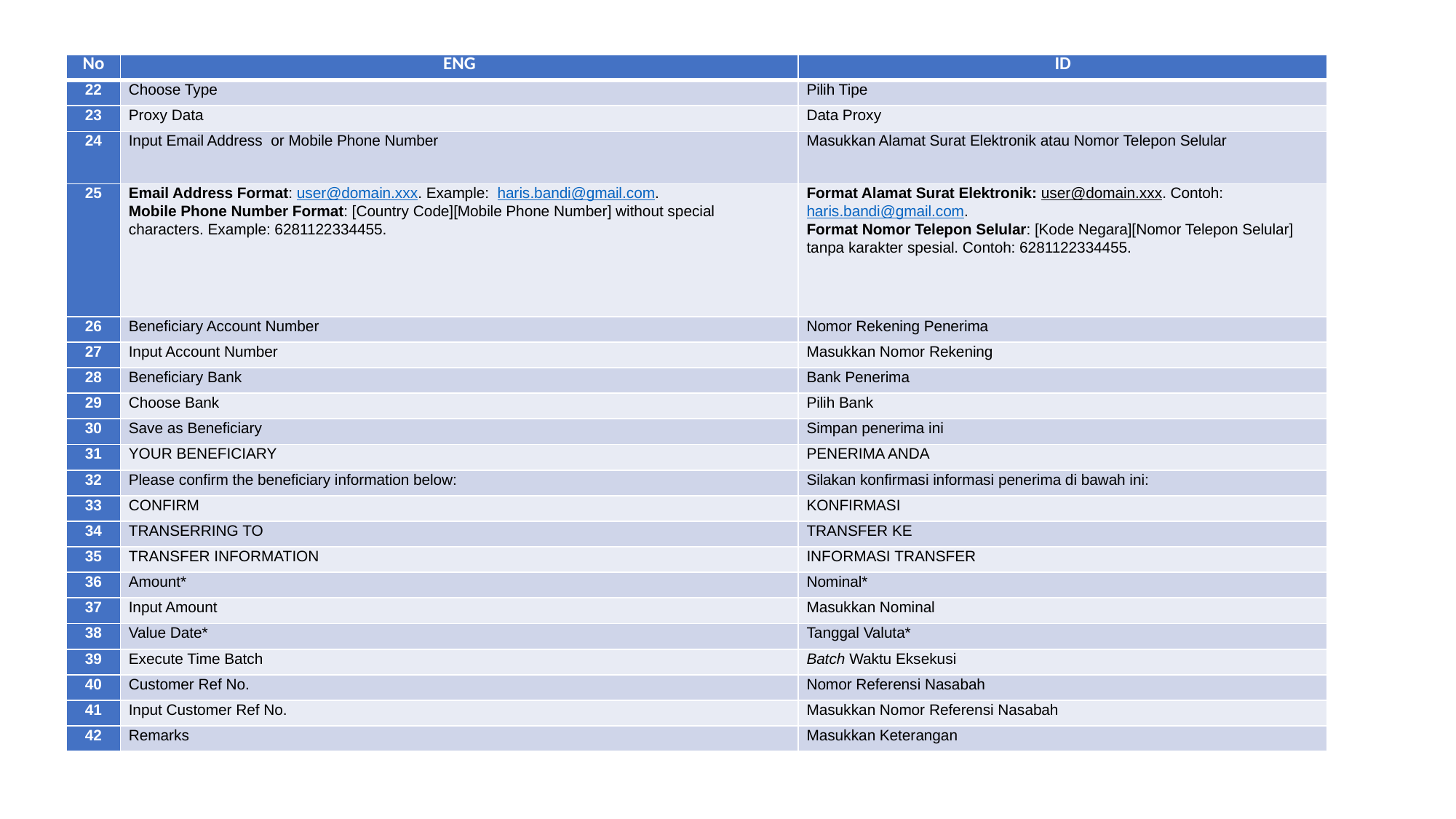

| No | ENG | ID |
| --- | --- | --- |
| 22 | Choose Type | Pilih Tipe |
| 23 | Proxy Data | Data Proxy |
| 24 | Input Email Address or Mobile Phone Number | Masukkan Alamat Surat Elektronik atau Nomor Telepon Selular |
| 25 | Email Address Format: user@domain.xxx. Example: haris.bandi@gmail.com. Mobile Phone Number Format: [Country Code][Mobile Phone Number] without special characters. Example: 6281122334455. | Format Alamat Surat Elektronik: user@domain.xxx. Contoh: haris.bandi@gmail.com. Format Nomor Telepon Selular: [Kode Negara][Nomor Telepon Selular] tanpa karakter spesial. Contoh: 6281122334455. |
| 26 | Beneficiary Account Number | Nomor Rekening Penerima |
| 27 | Input Account Number | Masukkan Nomor Rekening |
| 28 | Beneficiary Bank | Bank Penerima |
| 29 | Choose Bank | Pilih Bank |
| 30 | Save as Beneficiary | Simpan penerima ini |
| 31 | YOUR BENEFICIARY | PENERIMA ANDA |
| 32 | Please confirm the beneficiary information below: | Silakan konfirmasi informasi penerima di bawah ini: |
| 33 | CONFIRM | KONFIRMASI |
| 34 | TRANSERRING TO | TRANSFER KE |
| 35 | TRANSFER INFORMATION | INFORMASI TRANSFER |
| 36 | Amount\* | Nominal\* |
| 37 | Input Amount | Masukkan Nominal |
| 38 | Value Date\* | Tanggal Valuta\* |
| 39 | Execute Time Batch | Batch Waktu Eksekusi |
| 40 | Customer Ref No. | Nomor Referensi Nasabah |
| 41 | Input Customer Ref No. | Masukkan Nomor Referensi Nasabah |
| 42 | Remarks | Masukkan Keterangan |